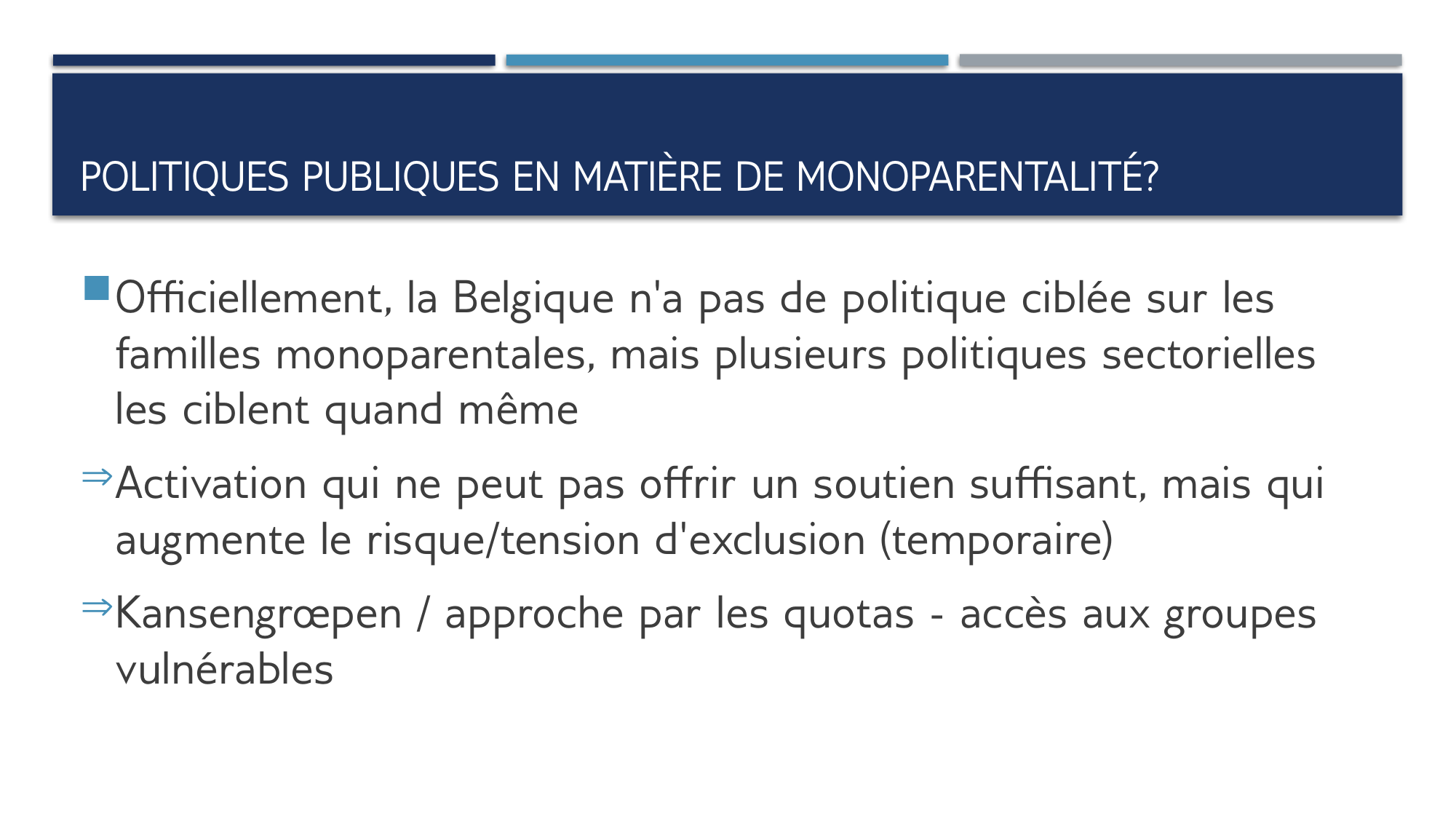

# Politiques Publiques en matière de monoparentalité?
Officiellement, la Belgique n'a pas de politique ciblée sur les familles monoparentales, mais plusieurs politiques sectorielles les ciblent quand même
Activation qui ne peut pas offrir un soutien suffisant, mais qui augmente le risque/tension d'exclusion (temporaire)
Kansengroepen / approche par les quotas - accès aux groupes vulnérables